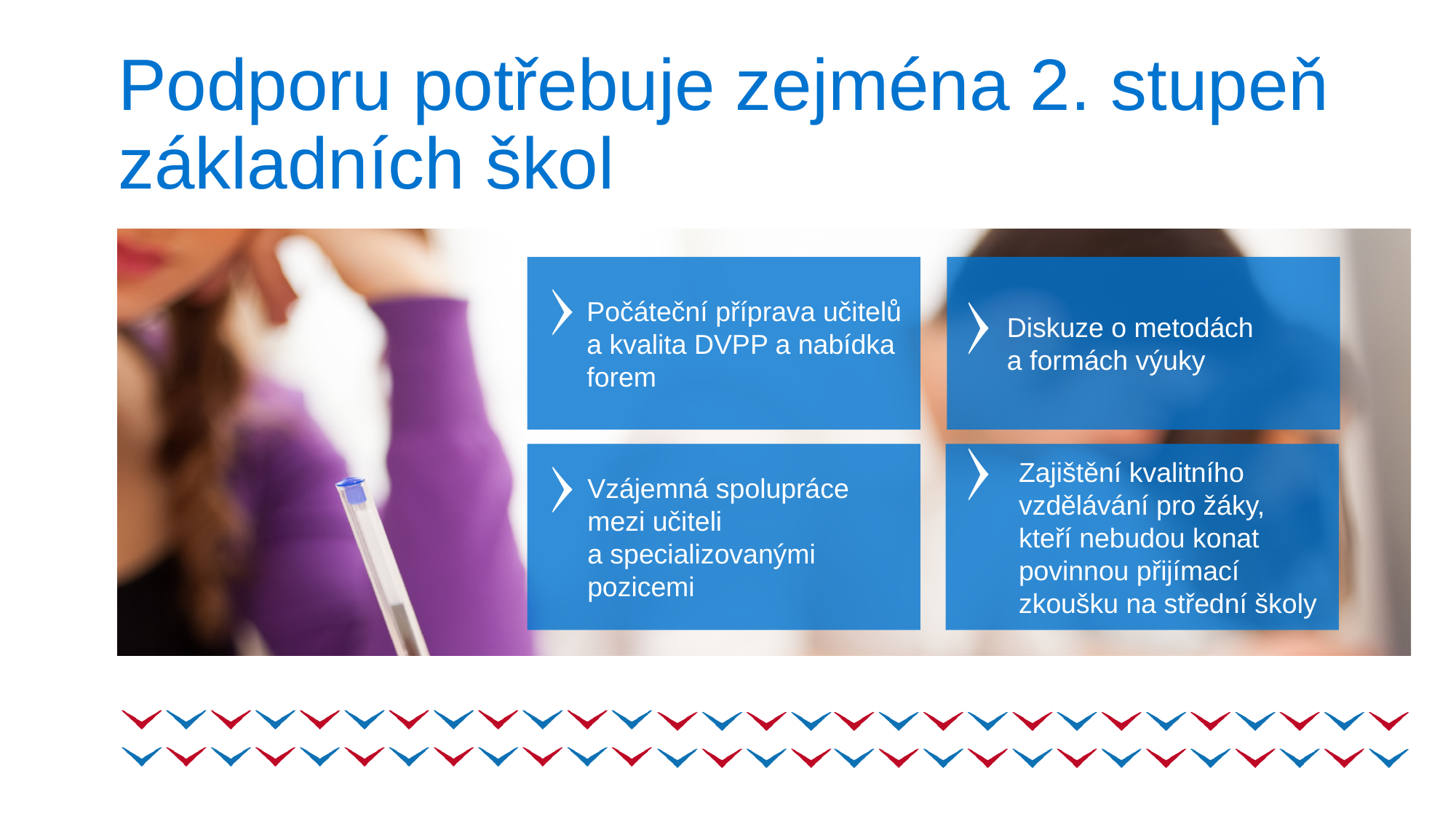

# Podporu potřebuje zejména 2. stupeň základních škol

Počáteční příprava učitelů a kvalita DVPP a nabídka forem
Diskuze o metodách
a formách výuky
Vzájemná spolupráce mezi učiteli
a specializovanými pozicemi

Zajištění kvalitního vzdělávání pro žáky,
kteří nebudou konat povinnou přijímací zkoušku na střední školy